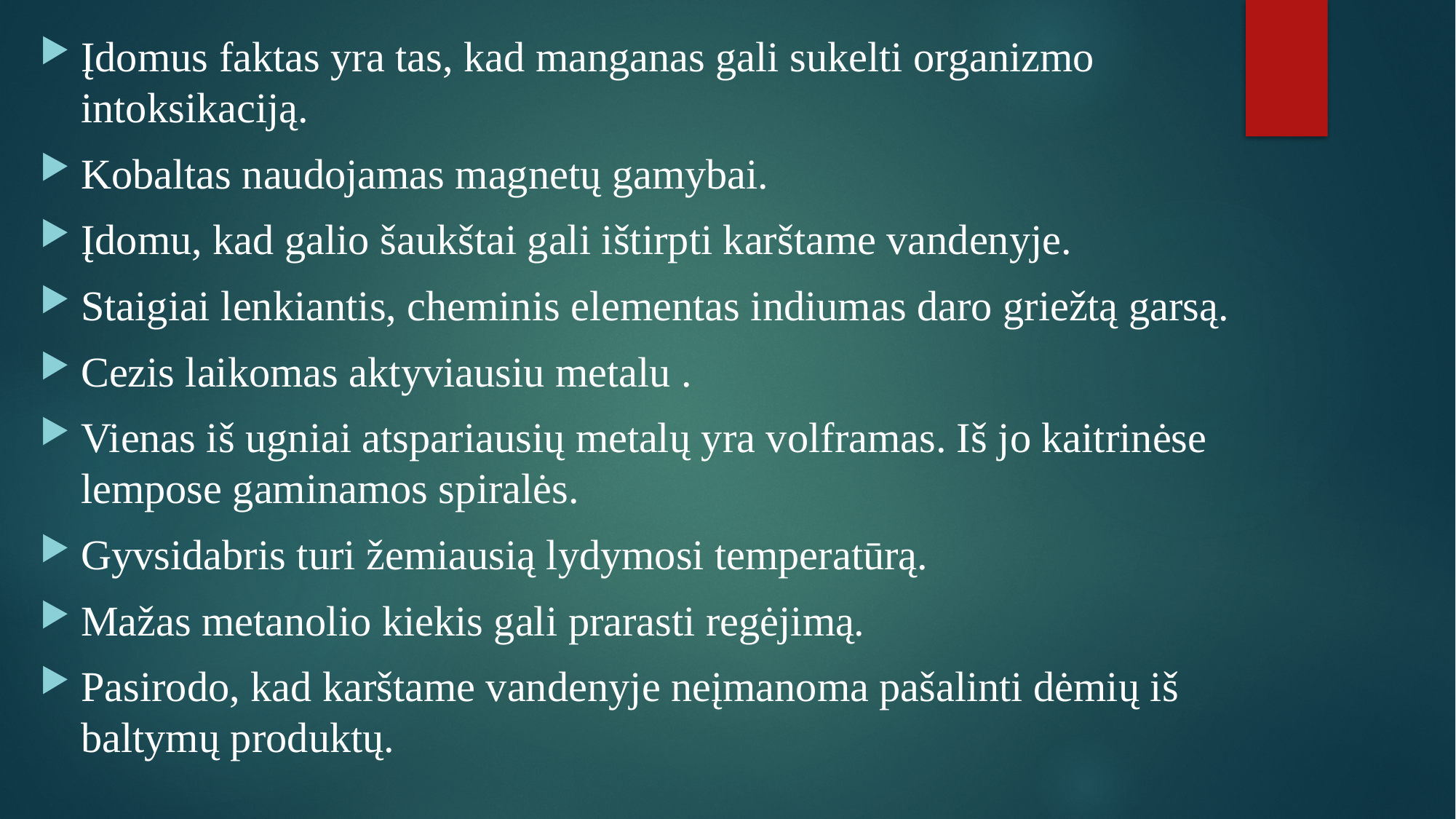

Įdomus faktas yra tas, kad manganas gali sukelti organizmo intoksikaciją.
Kobaltas naudojamas magnetų gamybai.
Įdomu, kad galio šaukštai gali ištirpti karštame vandenyje.
Staigiai lenkiantis, cheminis elementas indiumas daro griežtą garsą.
Cezis laikomas aktyviausiu metalu .
Vienas iš ugniai atspariausių metalų yra volframas. Iš jo kaitrinėse lempose gaminamos spiralės.
Gyvsidabris turi žemiausią lydymosi temperatūrą.
Mažas metanolio kiekis gali prarasti regėjimą.
Pasirodo, kad karštame vandenyje neįmanoma pašalinti dėmių iš baltymų produktų.